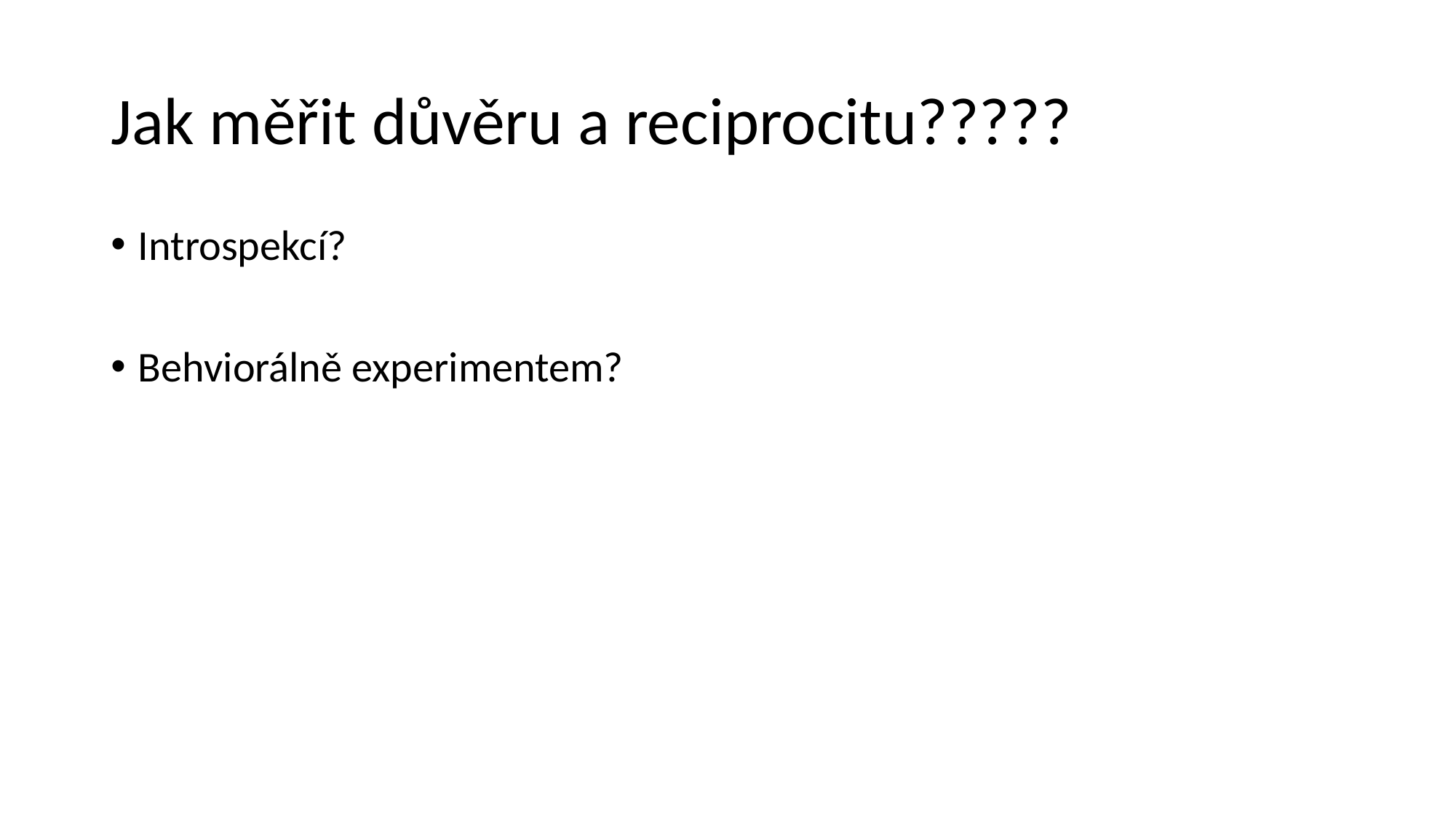

# Jak měřit důvěru a reciprocitu?????
Introspekcí?

Behviorálně experimentem?